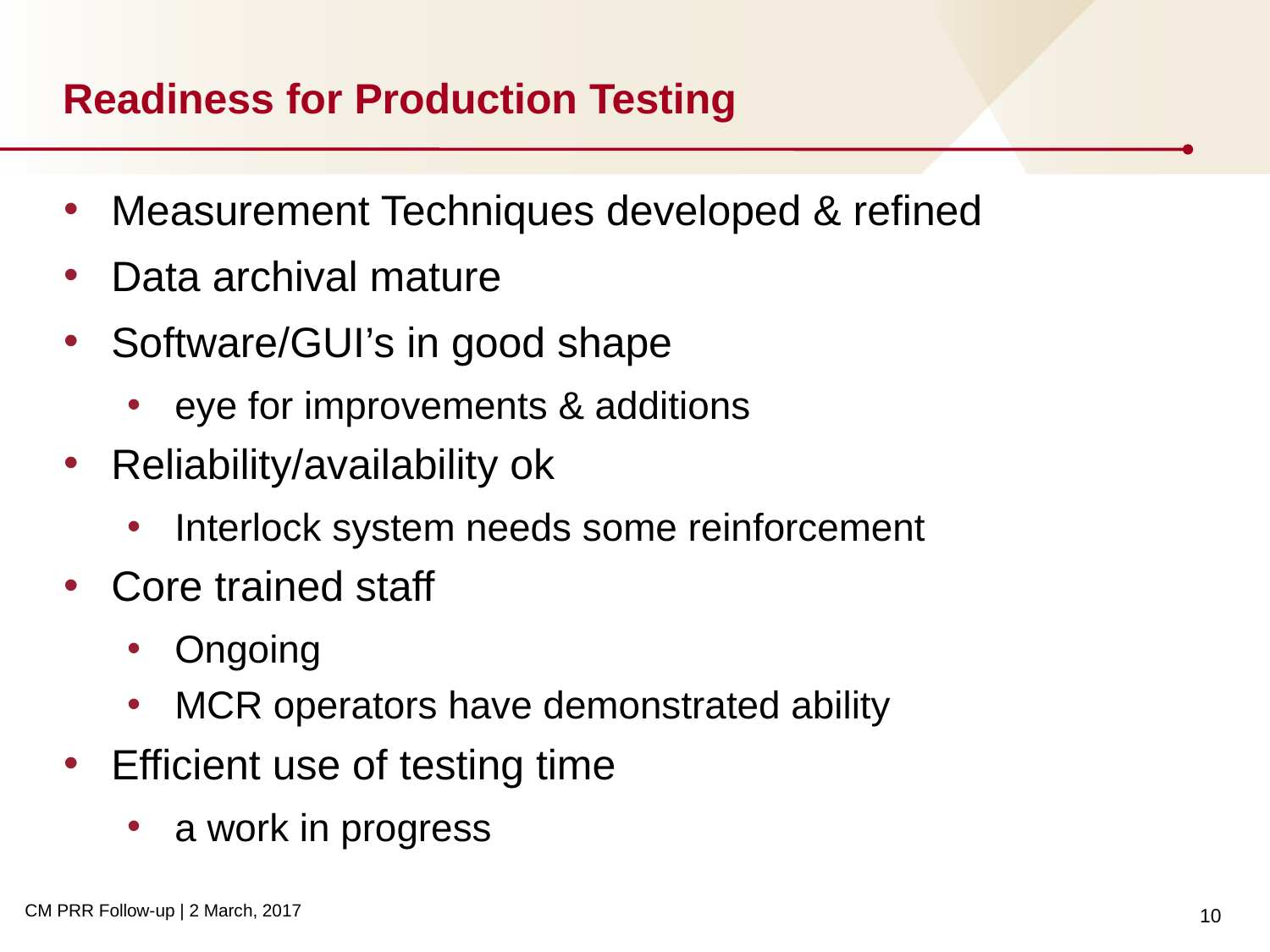

# Readiness for Production Testing
Measurement Techniques developed & refined
Data archival mature
Software/GUI’s in good shape
eye for improvements & additions
Reliability/availability ok
Interlock system needs some reinforcement
Core trained staff
Ongoing
MCR operators have demonstrated ability
Efficient use of testing time
a work in progress

10
CM PRR Follow-up | 2 March, 2017